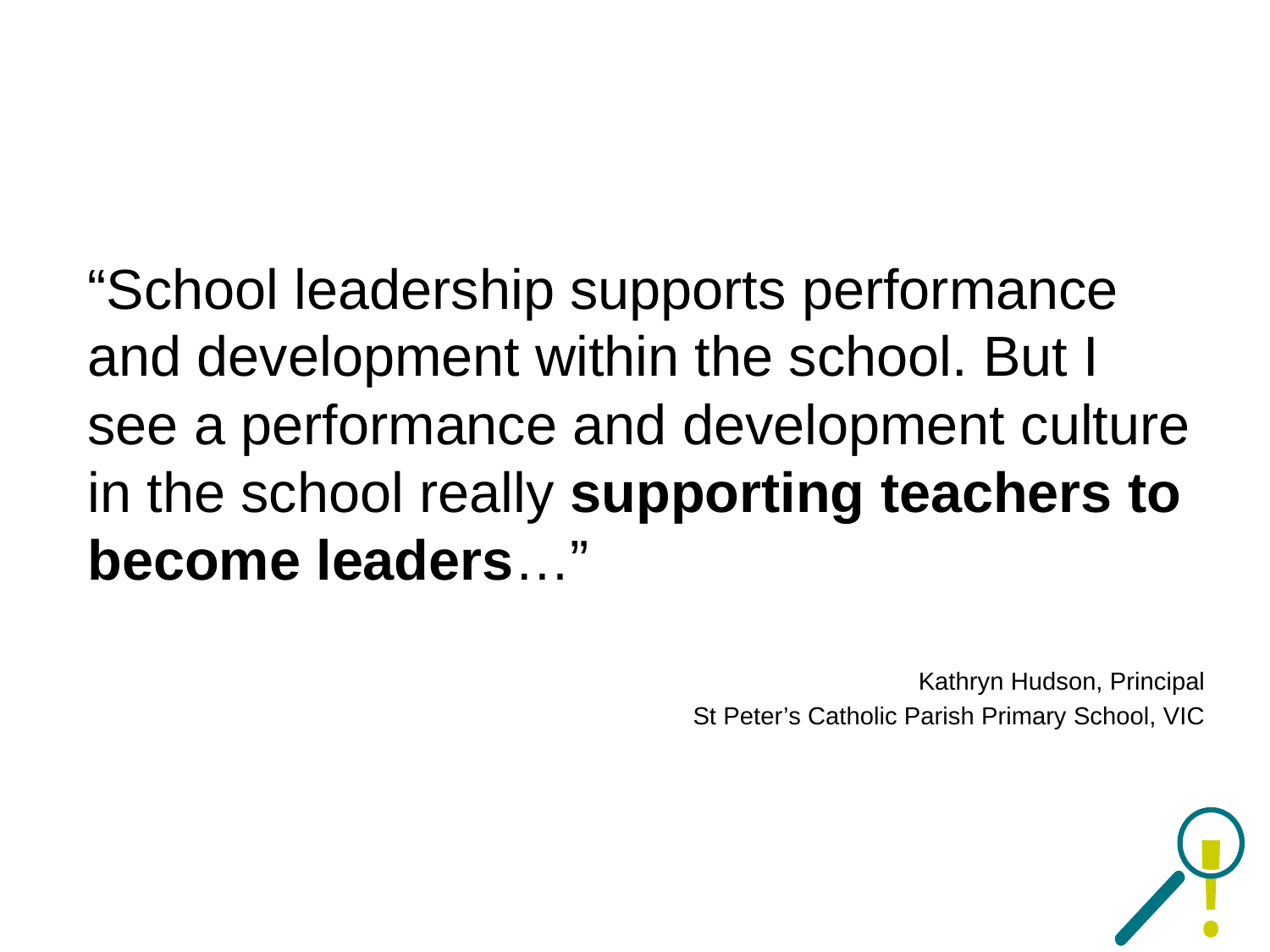

“School leadership supports performance and development within the school. But I see a performance and development culture in the school really supporting teachers to become leaders…”

Kathryn Hudson, Principal
St Peter’s Catholic Parish Primary School, VIC